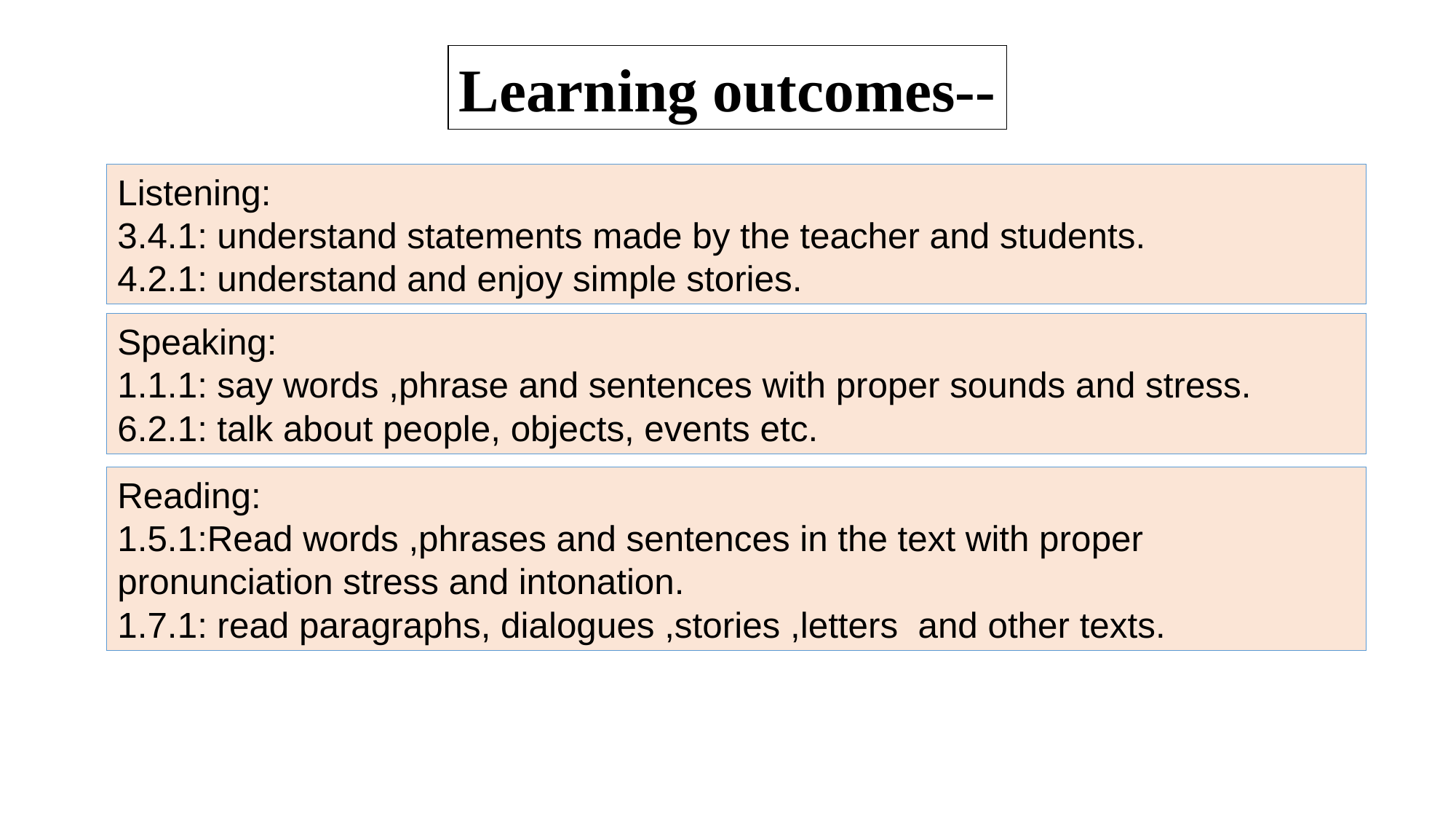

Learning outcomes--
Listening:
3.4.1: understand statements made by the teacher and students.
4.2.1: understand and enjoy simple stories.
Speaking:
1.1.1: say words ,phrase and sentences with proper sounds and stress.
6.2.1: talk about people, objects, events etc.
Reading:
1.5.1:Read words ,phrases and sentences in the text with proper pronunciation stress and intonation.
1.7.1: read paragraphs, dialogues ,stories ,letters  and other texts.